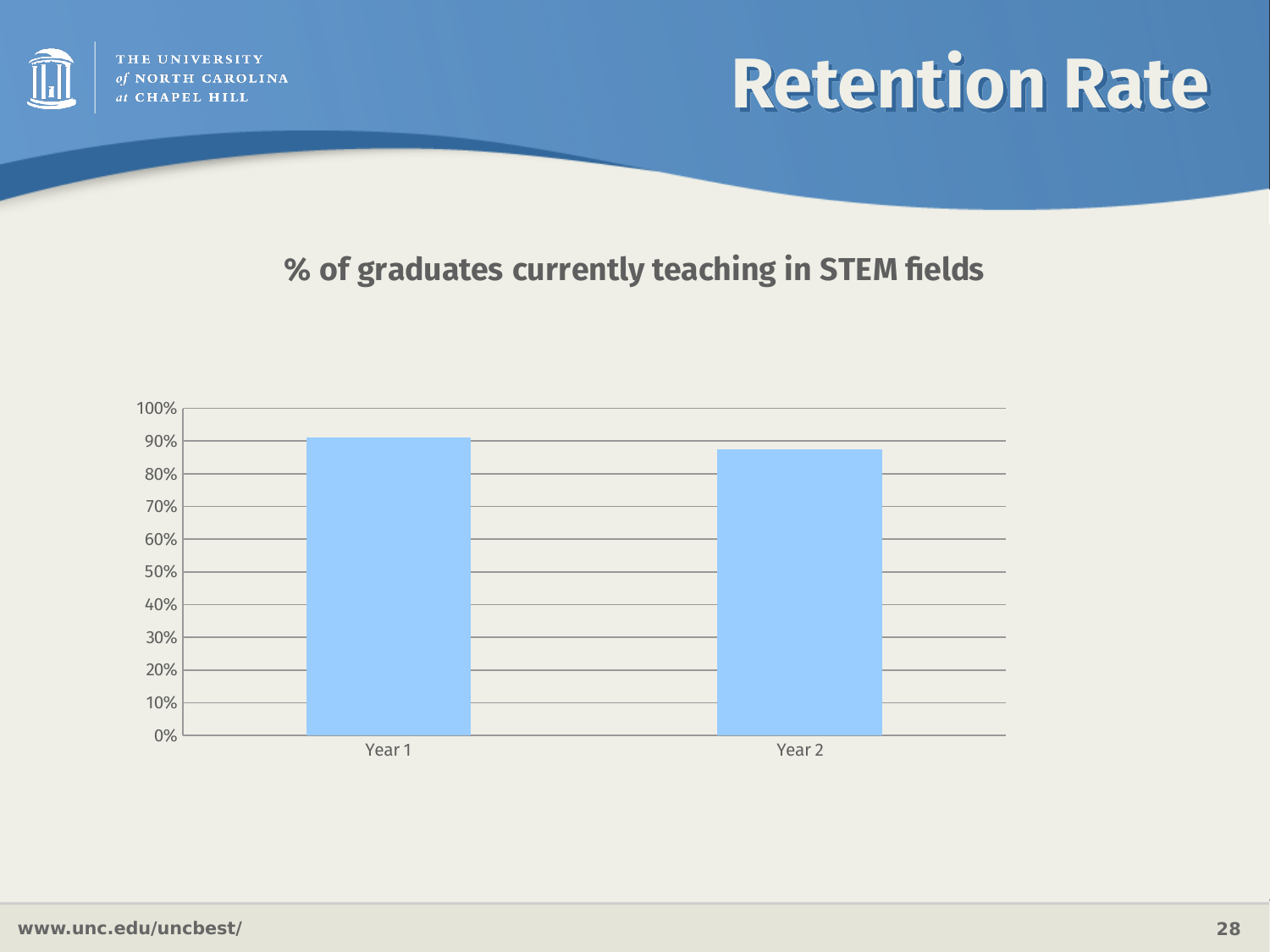

# Retention Rate

### Chart: % of graduates currently teaching in STEM fields

| Category |  |
|---|---|
| Year 1 | 0.91 |
| Year 2 | 0.875 |